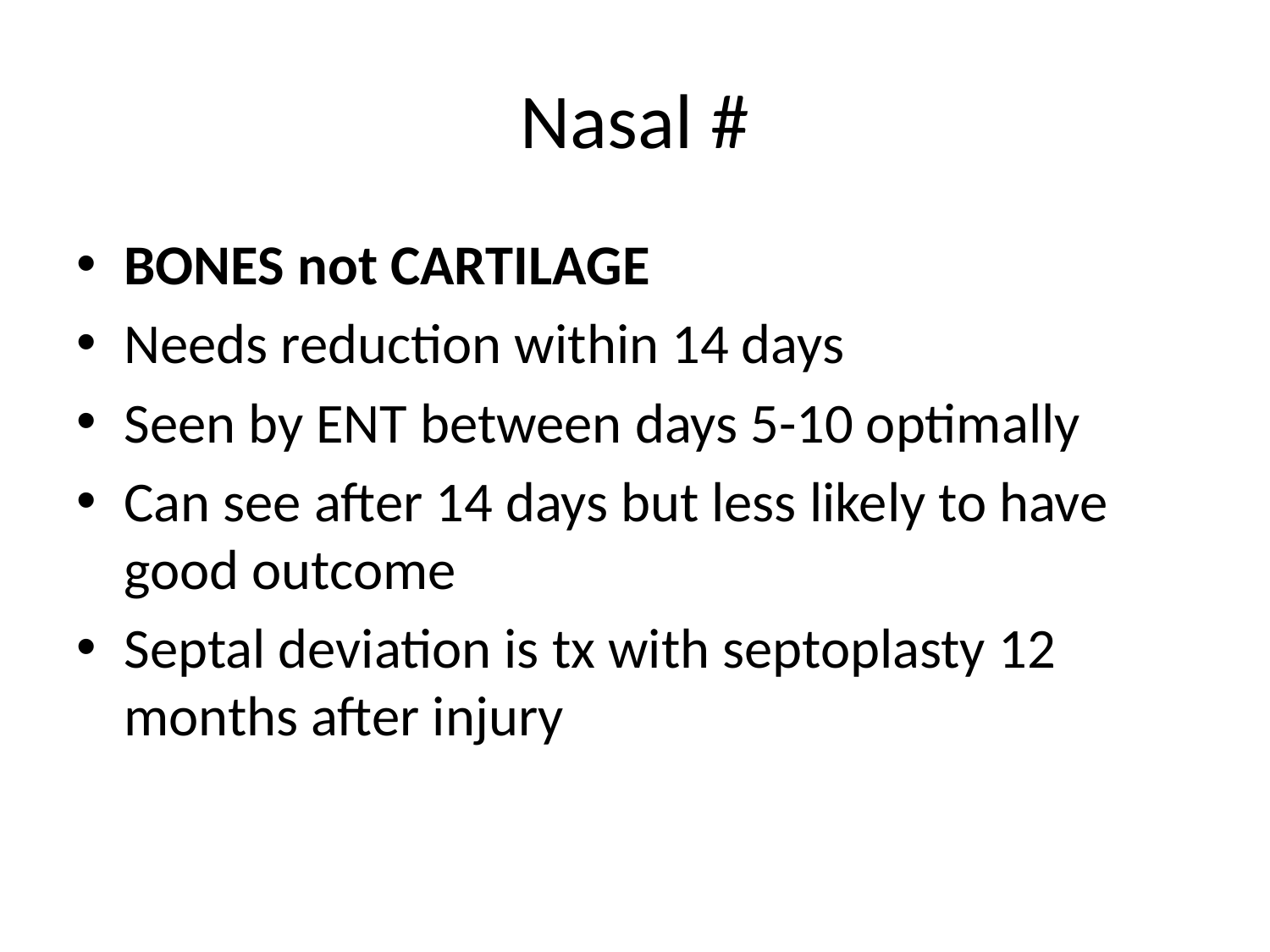

# Nasal #
BONES not CARTILAGE
Needs reduction within 14 days
Seen by ENT between days 5-10 optimally
Can see after 14 days but less likely to have good outcome
Septal deviation is tx with septoplasty 12 months after injury